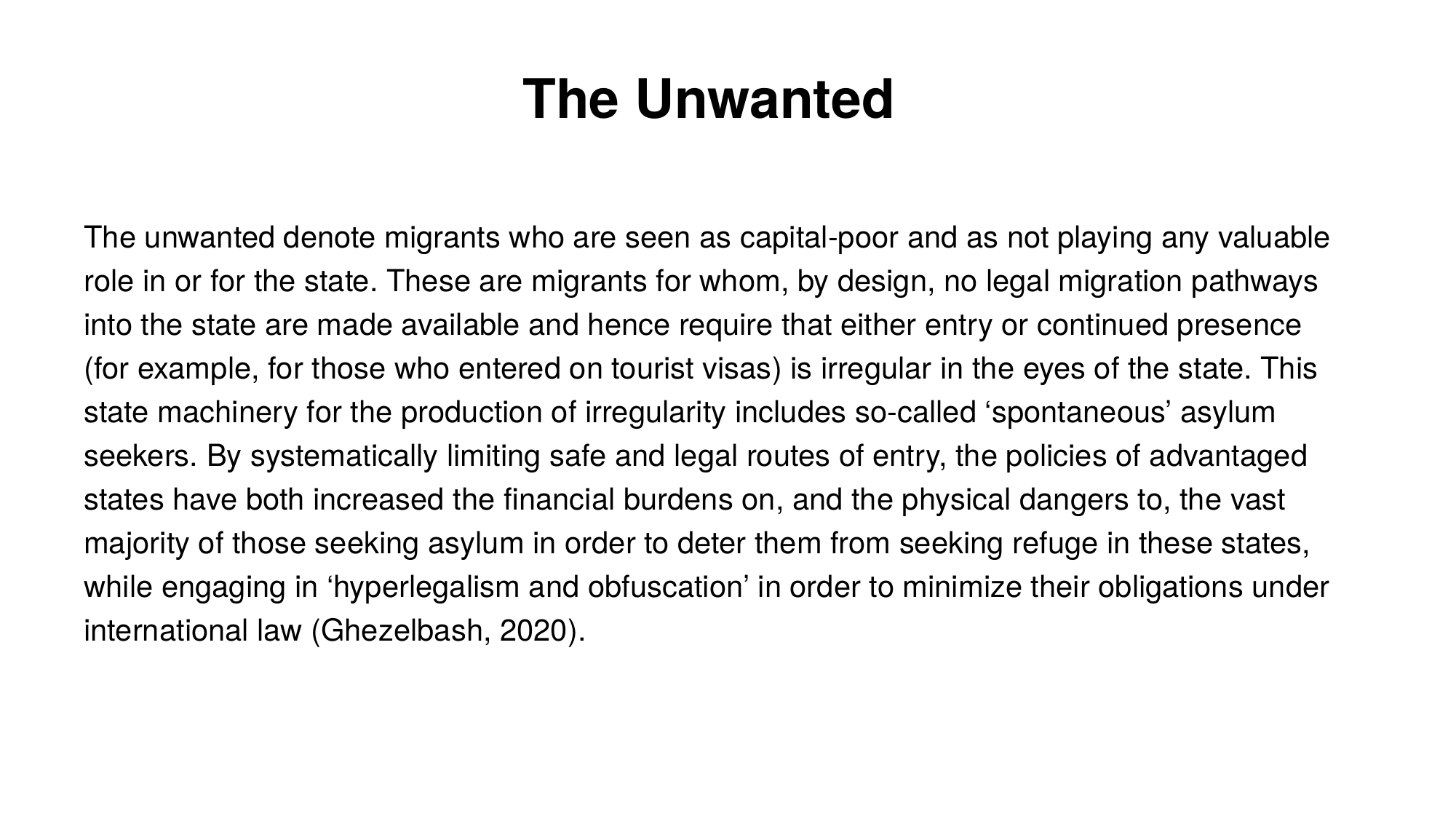

# The Unwanted
The unwanted denote migrants who are seen as capital-poor and as not playing any valuable role in or for the state. These are migrants for whom, by design, no legal migration pathways into the state are made available and hence require that either entry or continued presence (for example, for those who entered on tourist visas) is irregular in the eyes of the state. This state machinery for the production of irregularity includes so-called ‘spontaneous’ asylum seekers. By systematically limiting safe and legal routes of entry, the policies of advantaged states have both increased the financial burdens on, and the physical dangers to, the vast majority of those seeking asylum in order to deter them from seeking refuge in these states, while engaging in ‘hyperlegalism and obfuscation’ in order to minimize their obligations under international law (Ghezelbash, 2020).